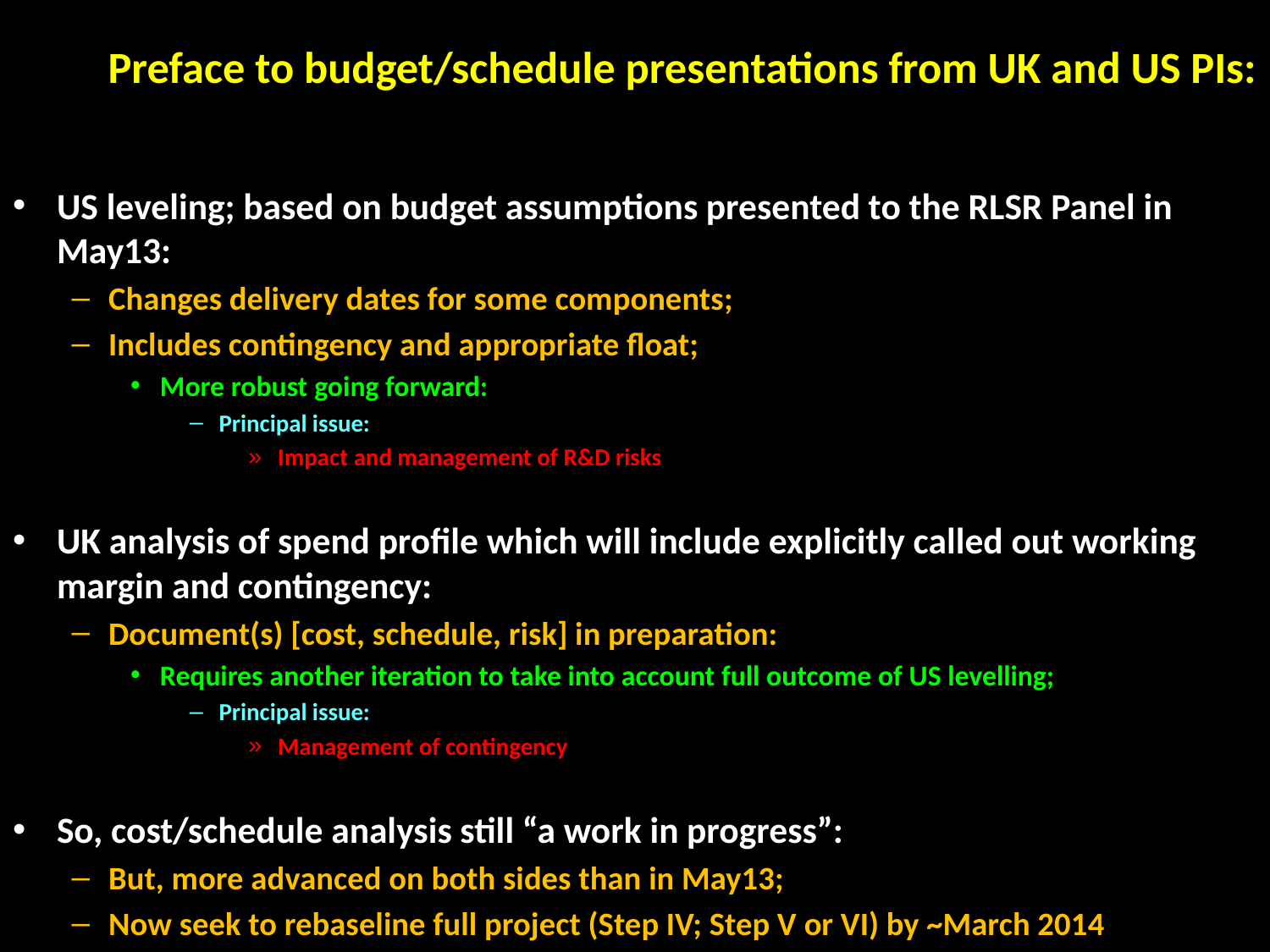

# Preface to budget/schedule presentations from UK and US PIs:
US leveling; based on budget assumptions presented to the RLSR Panel in May13:
Changes delivery dates for some components;
Includes contingency and appropriate float;
More robust going forward:
Principal issue:
Impact and management of R&D risks

UK analysis of spend profile which will include explicitly called out working margin and contingency:
Document(s) [cost, schedule, risk] in preparation:
Requires another iteration to take into account full outcome of US levelling;
Principal issue:
Management of contingency

So, cost/schedule analysis still “a work in progress”:
But, more advanced on both sides than in May13;
Now seek to rebaseline full project (Step IV; Step V or VI) by ~March 2014